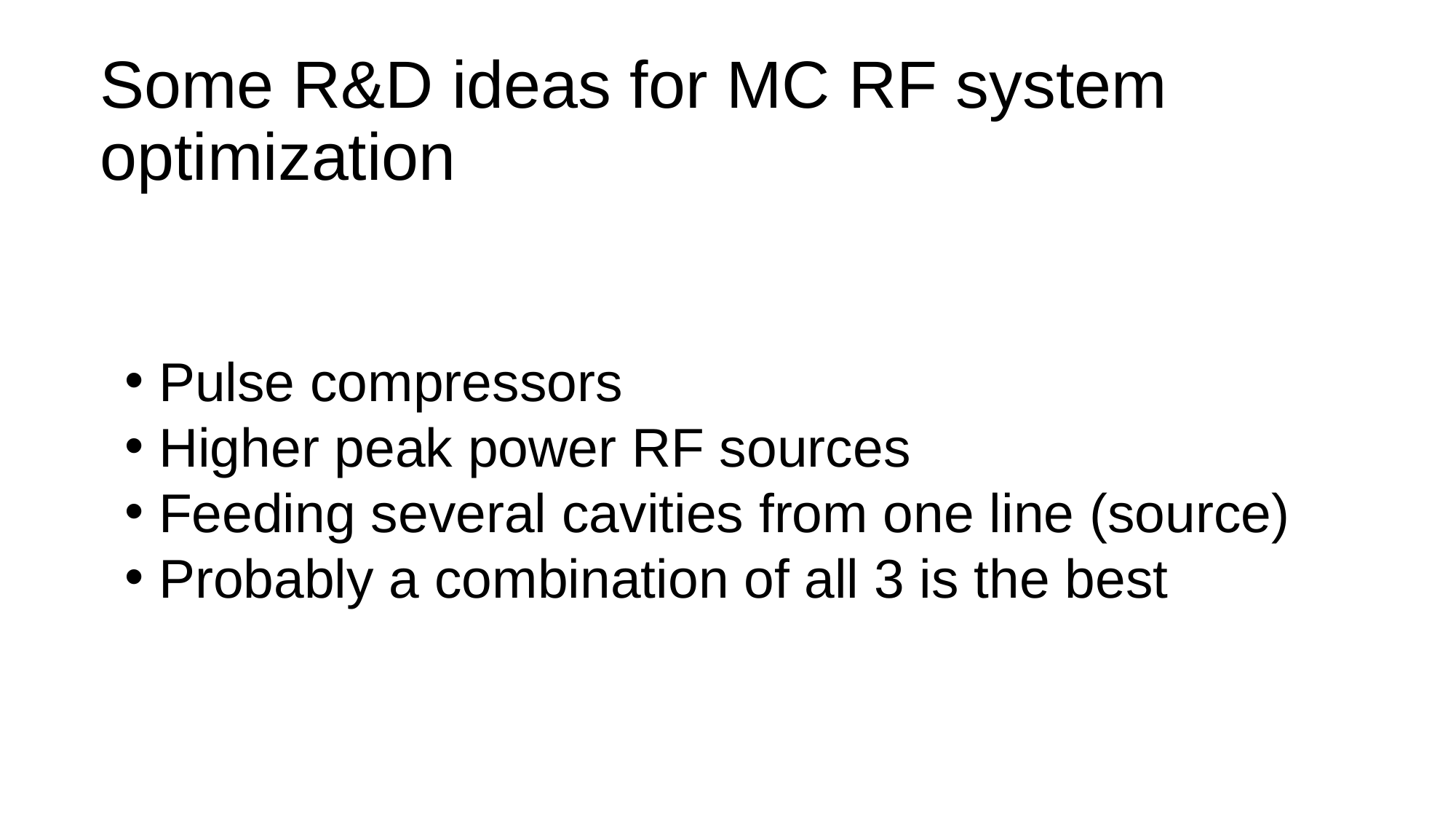

# Some R&D ideas for MC RF system optimization
Pulse compressors
Higher peak power RF sources
Feeding several cavities from one line (source)
Probably a combination of all 3 is the best